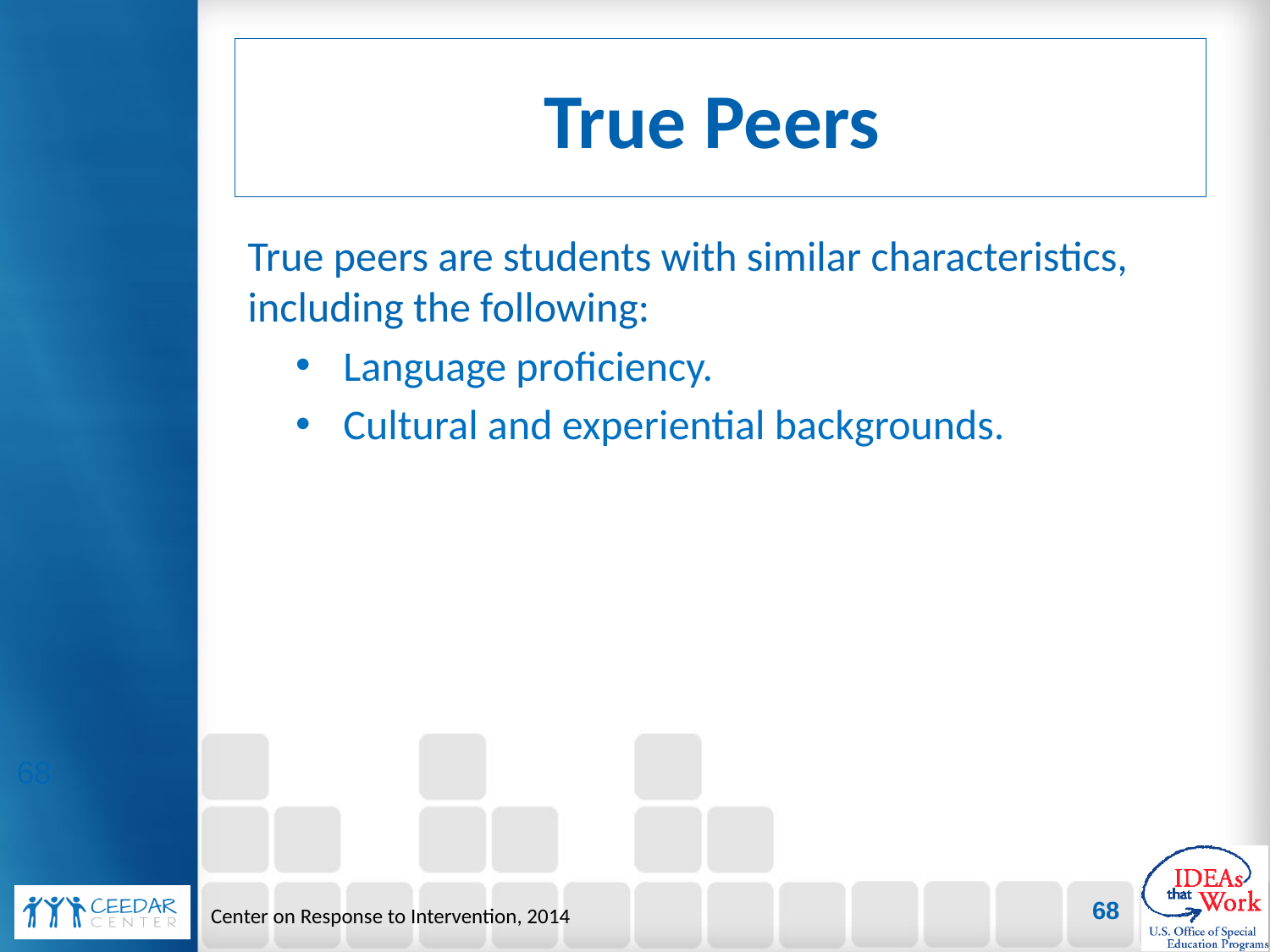

# True Peers
True peers are students with similar characteristics, including the following:
Language proficiency.
Cultural and experiential backgrounds.
68
68
Center on Response to Intervention, 2014